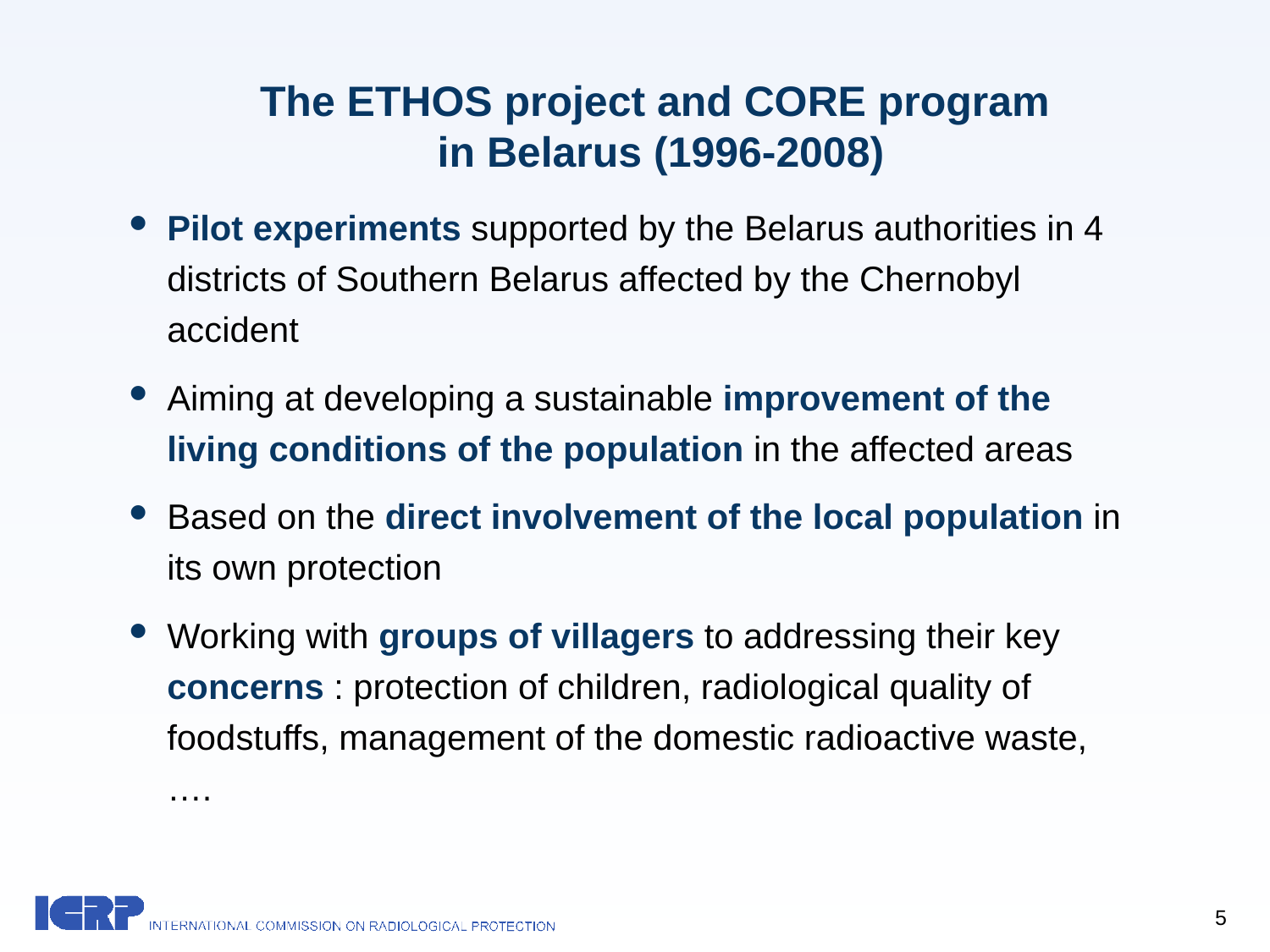

The ETHOS project and CORE program
 in Belarus (1996-2008)
Pilot experiments supported by the Belarus authorities in 4 districts of Southern Belarus affected by the Chernobyl accident
Aiming at developing a sustainable improvement of the living conditions of the population in the affected areas
Based on the direct involvement of the local population in its own protection
Working with groups of villagers to addressing their key concerns : protection of children, radiological quality of foodstuffs, management of the domestic radioactive waste, ….
5